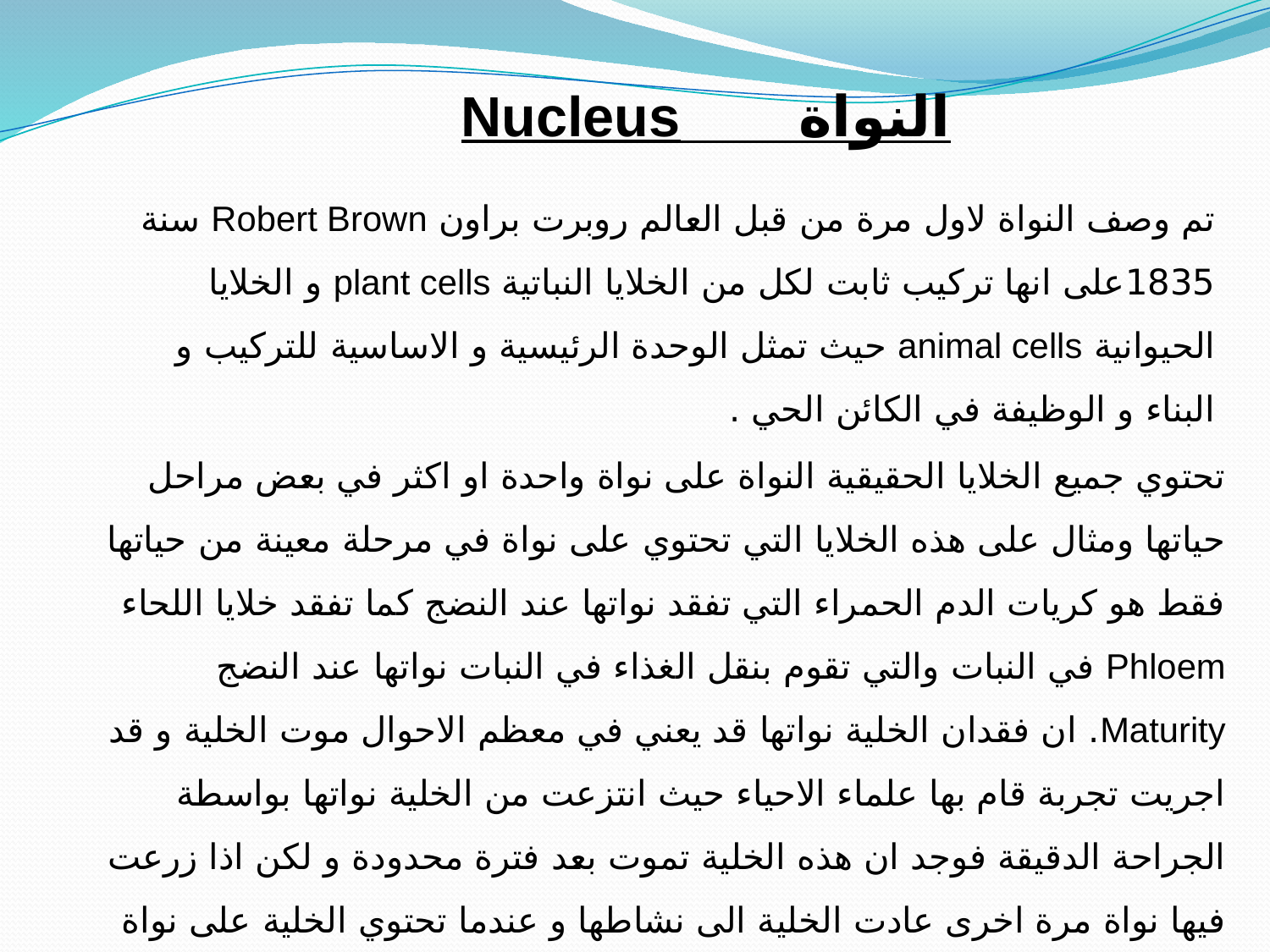

النواة      Nucleus
تم وصف النواة لاول مرة من قبل العالم روبرت براون Robert Brown سنة 1835على انها تركيب ثابت لكل من الخلايا النباتية plant cells و الخلايا الحيوانية animal cells حيث تمثل الوحدة الرئيسية و الاساسية للتركيب و البناء و الوظيفة في الكائن الحي .
تحتوي جميع الخلايا الحقيقية النواة على نواة واحدة او اكثر في بعض مراحل حياتها ومثال على هذه الخلايا التي تحتوي على نواة في مرحلة معينة من حياتها فقط هو كريات الدم الحمراء التي تفقد نواتها عند النضج كما تفقد خلايا اللحاء Phloem في النبات والتي تقوم بنقل الغذاء في النبات نواتها عند النضج Maturity. ان فقدان الخلية نواتها قد يعني في معظم الاحوال موت الخلية و قد اجريت تجربة قام بها علماء الاحياء حيث انتزعت من الخلية نواتها بواسطة الجراحة الدقيقة فوجد ان هذه الخلية تموت بعد فترة محدودة و لكن اذا زرعت فيها نواة مرة اخرى عادت الخلية الى نشاطها و عندما تحتوي الخلية على نواة واحدة فانها تسمى وحيدة النواة uninucleate